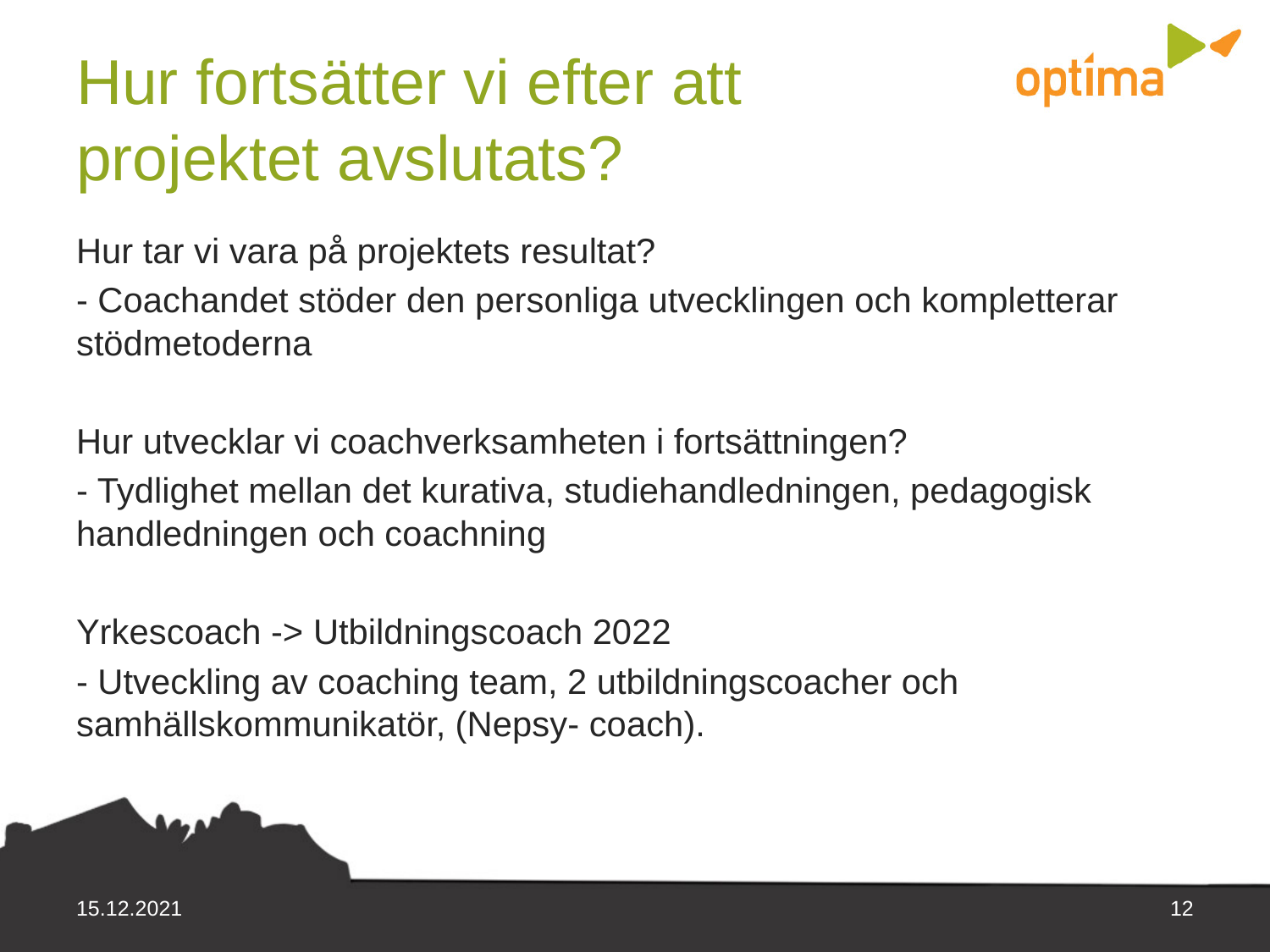

# Hur fortsätter vi efter att projektet avslutats?
Hur tar vi vara på projektets resultat?
- Coachandet stöder den personliga utvecklingen och kompletterar stödmetoderna

Hur utvecklar vi coachverksamheten i fortsättningen?
- Tydlighet mellan det kurativa, studiehandledningen, pedagogisk handledningen och coachning

Yrkescoach -> Utbildningscoach 2022
- Utveckling av coaching team, 2 utbildningscoacher och samhällskommunikatör, (Nepsy- coach).
15.12.2021
12